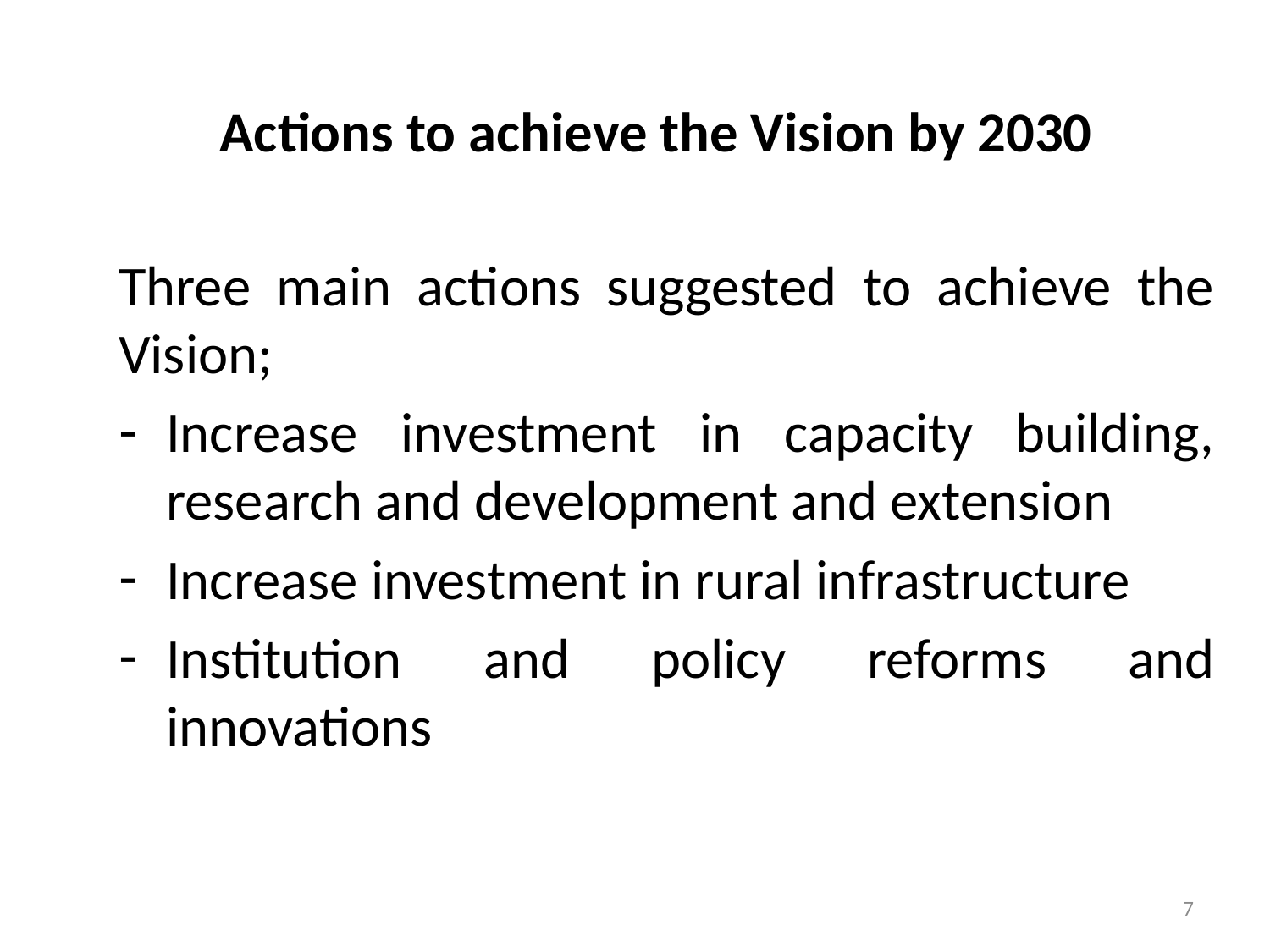

# Actions to achieve the Vision by 2030
Three main actions suggested to achieve the Vision;
Increase investment in capacity building, research and development and extension
Increase investment in rural infrastructure
Institution and policy reforms and innovations
7